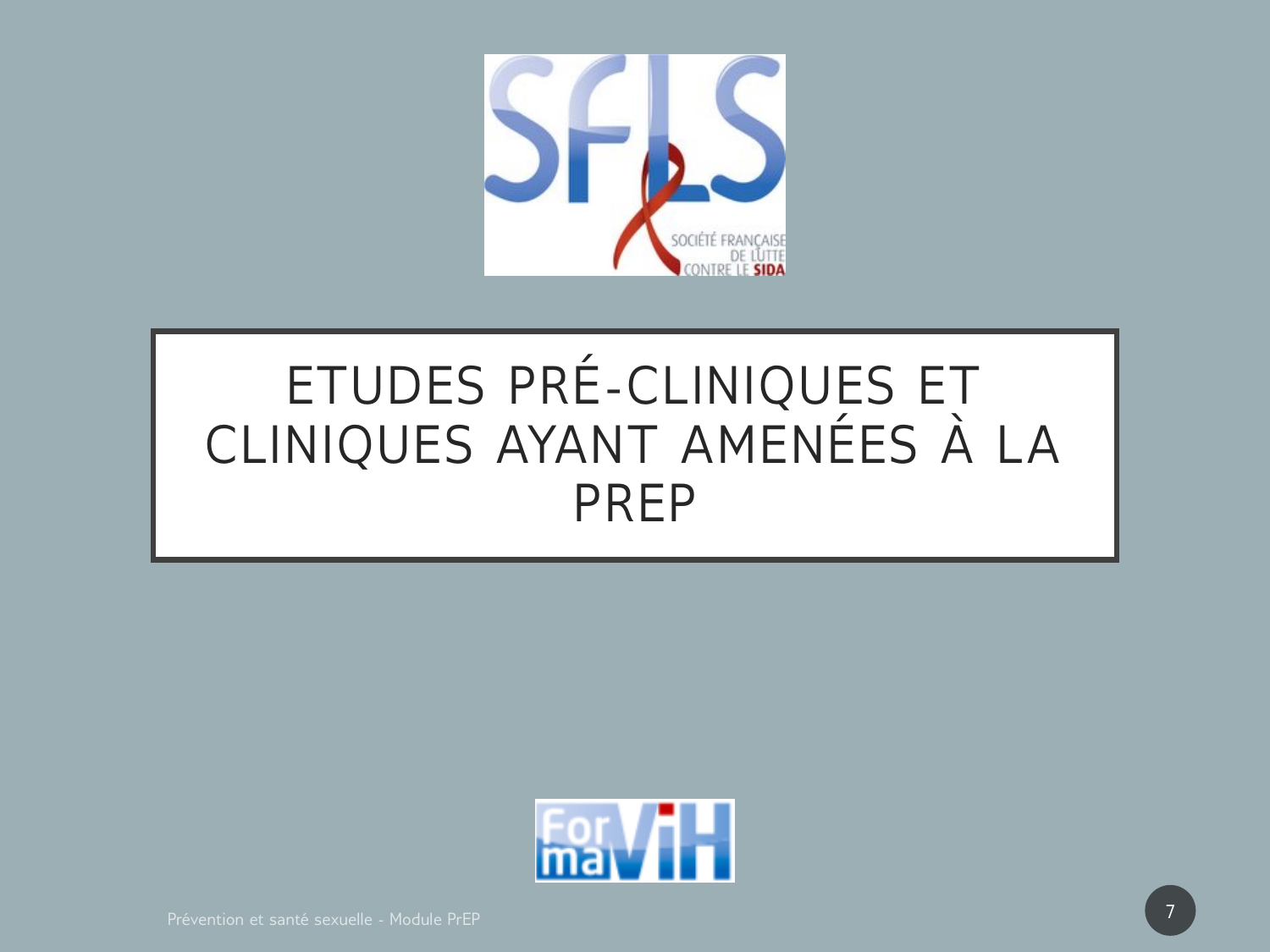

# Etudes pré-cliniques et cliniques ayant amenées à la PrEP

7
Prévention et santé sexuelle - Module PrEP